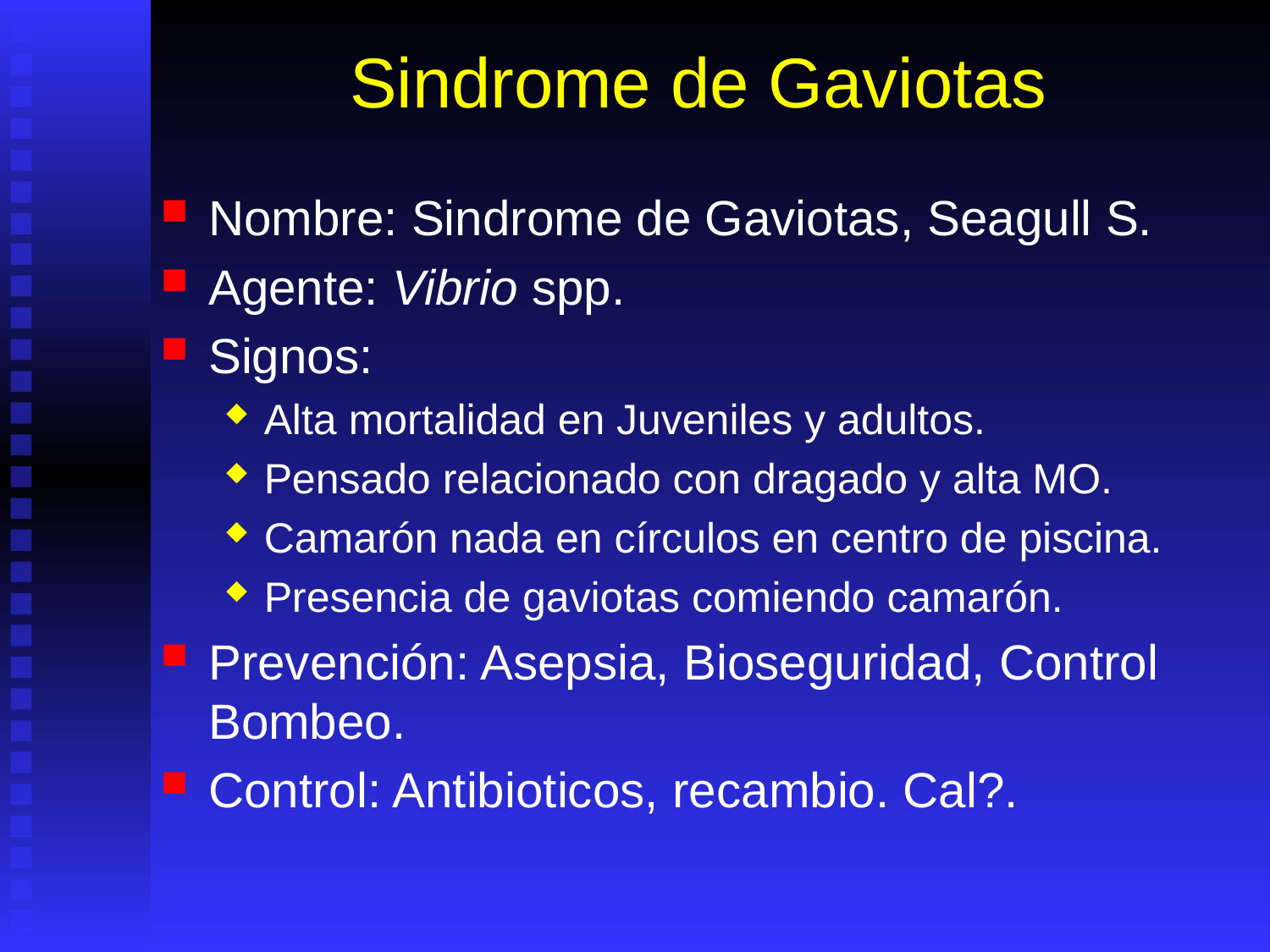

# Sindrome de Gaviotas
Nombre: Sindrome de Gaviotas, Seagull S.
Agente: Vibrio spp.
Signos:
Alta mortalidad en Juveniles y adultos.
Pensado relacionado con dragado y alta MO.
Camarón nada en círculos en centro de piscina.
Presencia de gaviotas comiendo camarón.
Prevención: Asepsia, Bioseguridad, Control Bombeo.
Control: Antibioticos, recambio. Cal?.